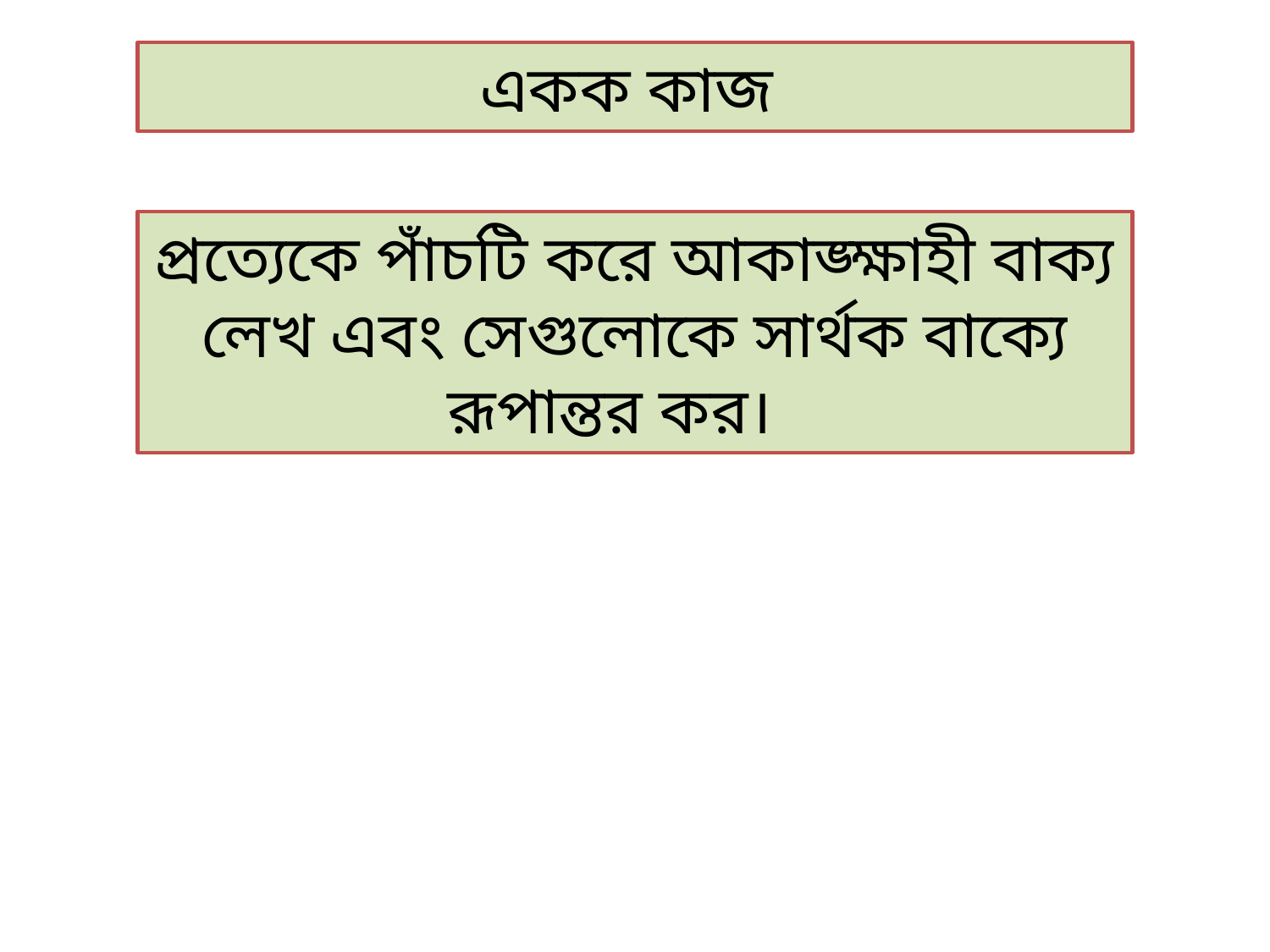

একক কাজ
প্রত্যেকে পাঁচটি করে আকাঙ্ক্ষাহী বাক্য লেখ এবং সেগুলোকে সার্থক বাক্যে রূপান্তর কর।